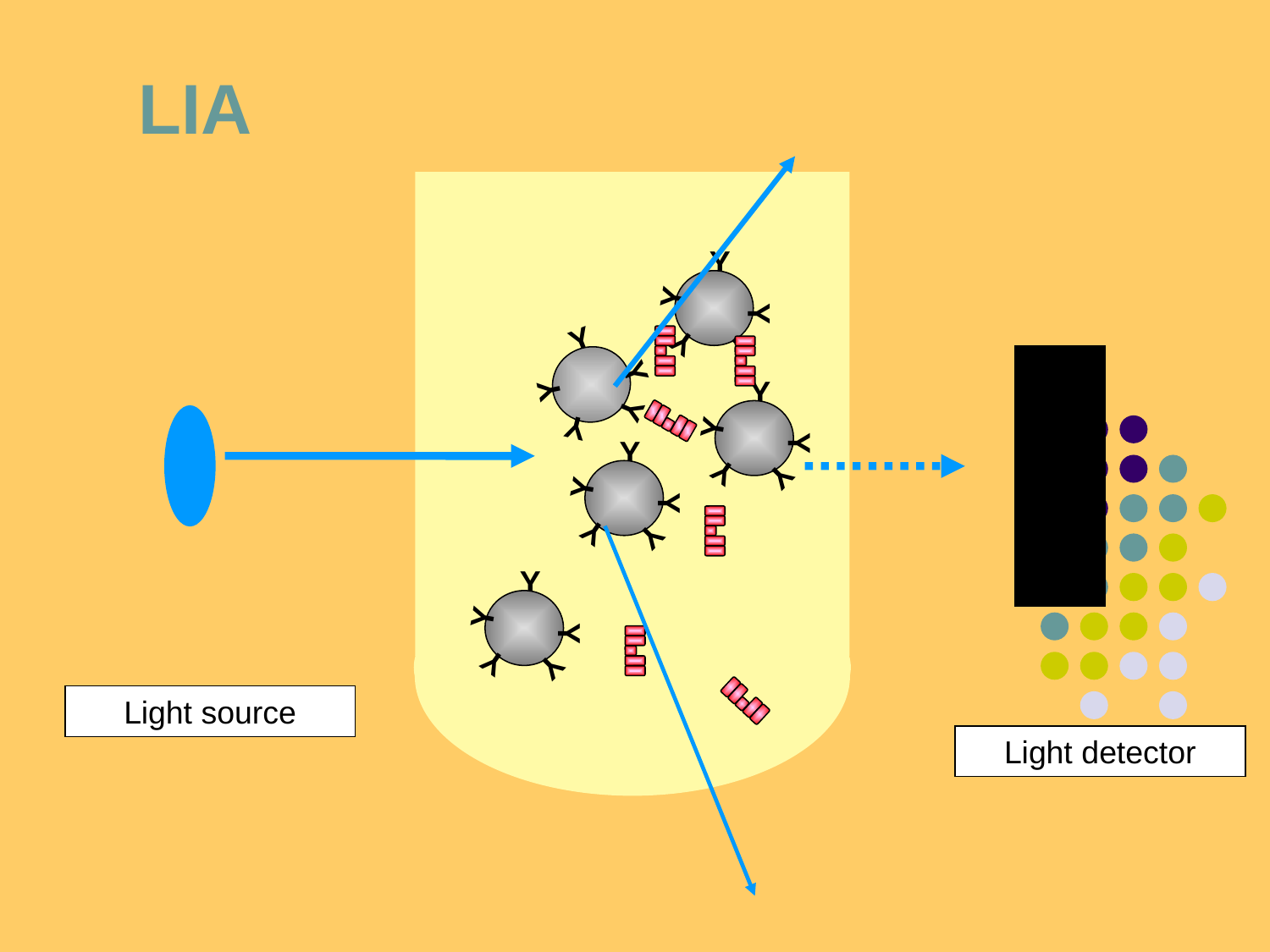

LIA

Y

Y
Y
Y
Y
Y

Y
Y
Y
Y
VWF
Y

Y
Y
Y
Y

Y

Y
Y
Y
Y

Y

Y
Y
Y
Y

Y

Y
Y
Y
Y

Light source
Light detector